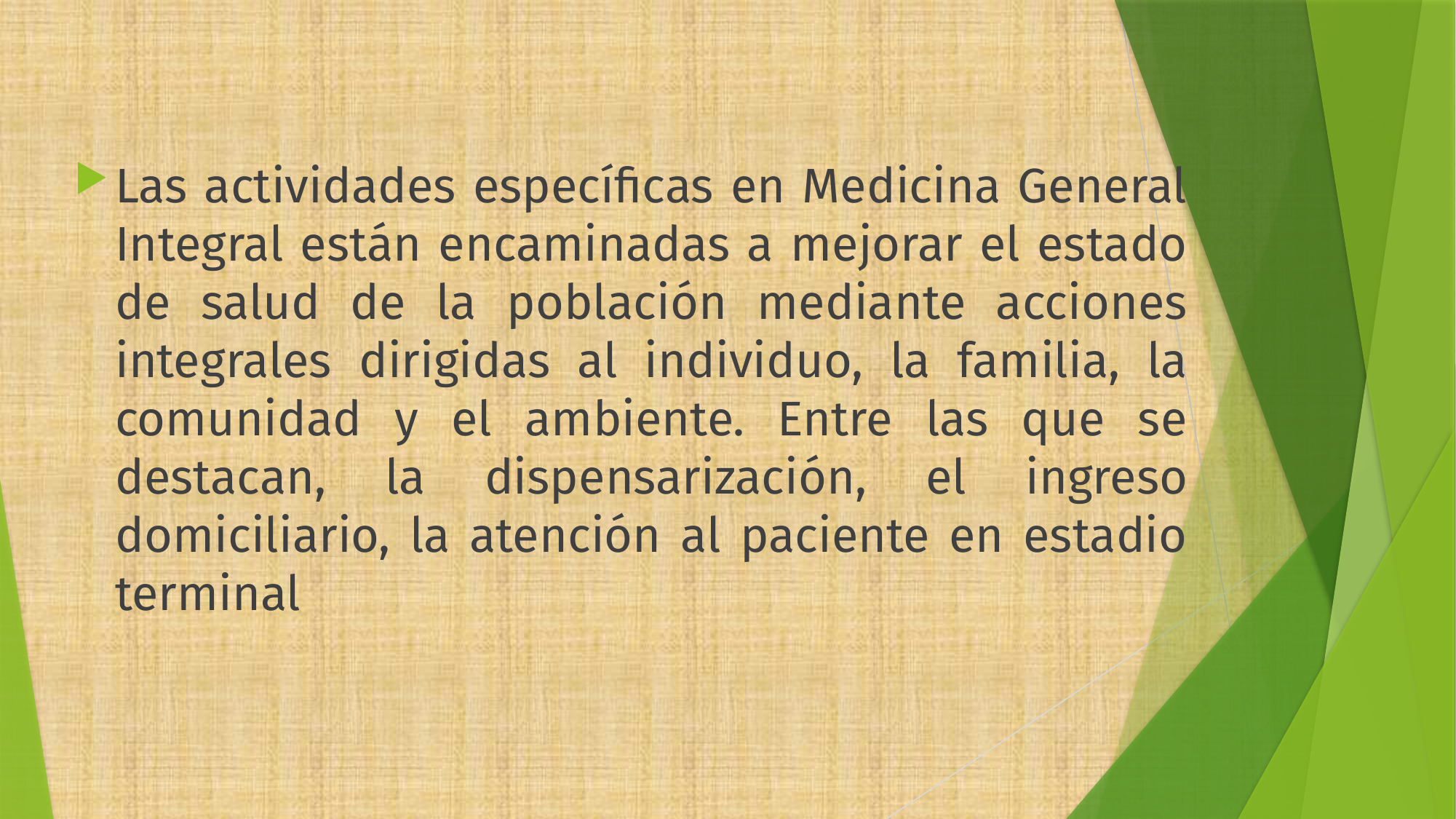

Las actividades específicas en Medicina General Integral están encaminadas a mejorar el estado de salud de la población mediante acciones integrales dirigidas al individuo, la familia, la comunidad y el ambiente. Entre las que se destacan, la dispensarización, el ingreso domiciliario, la atención al paciente en estadio terminal